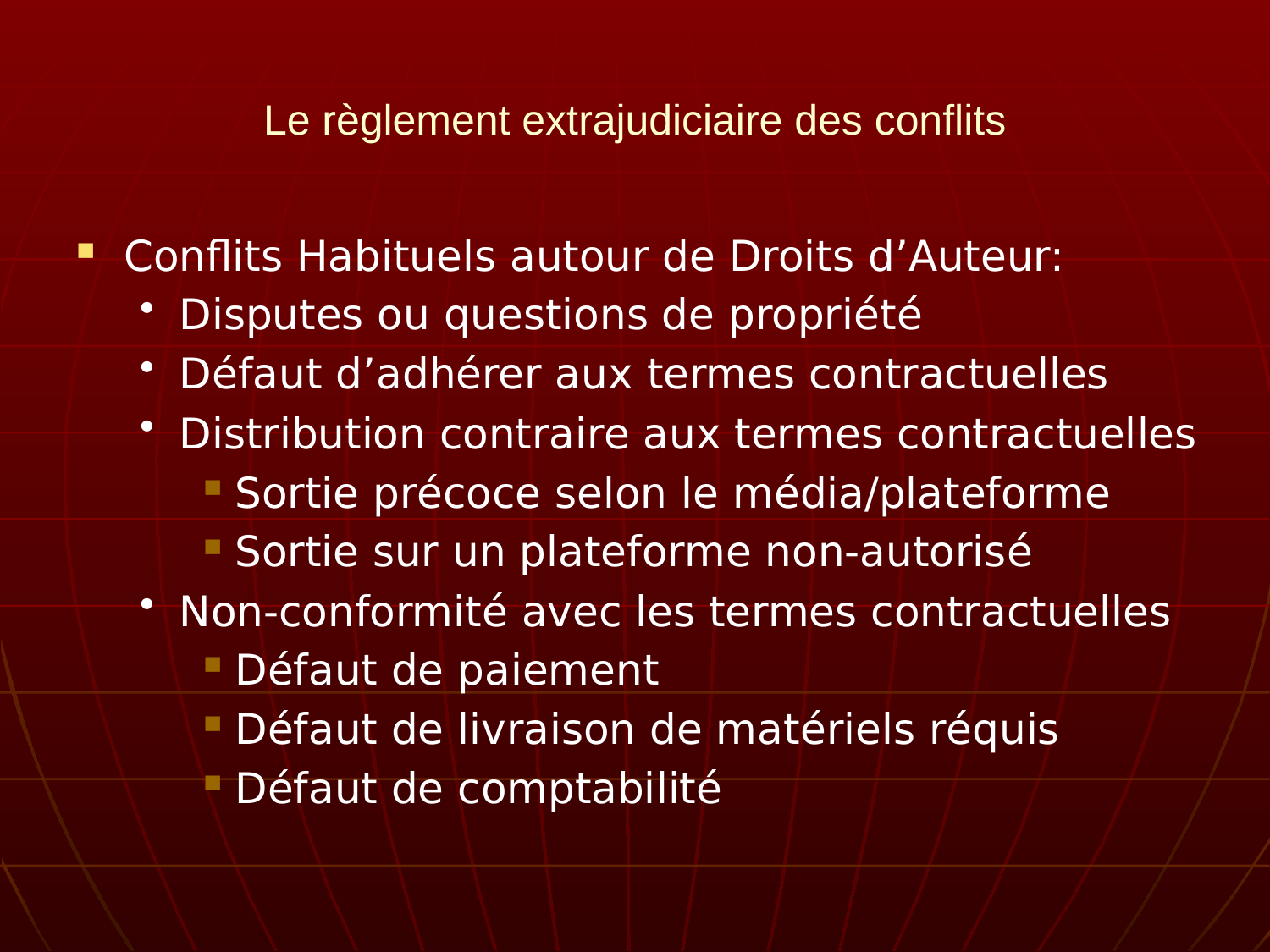

# Le règlement extrajudiciaire des conflits
Conflits Habituels autour de Droits d’Auteur:
Disputes ou questions de propriété
Défaut d’adhérer aux termes contractuelles
Distribution contraire aux termes contractuelles
Sortie précoce selon le média/plateforme
Sortie sur un plateforme non-autorisé
Non-conformité avec les termes contractuelles
Défaut de paiement
Défaut de livraison de matériels réquis
Défaut de comptabilité